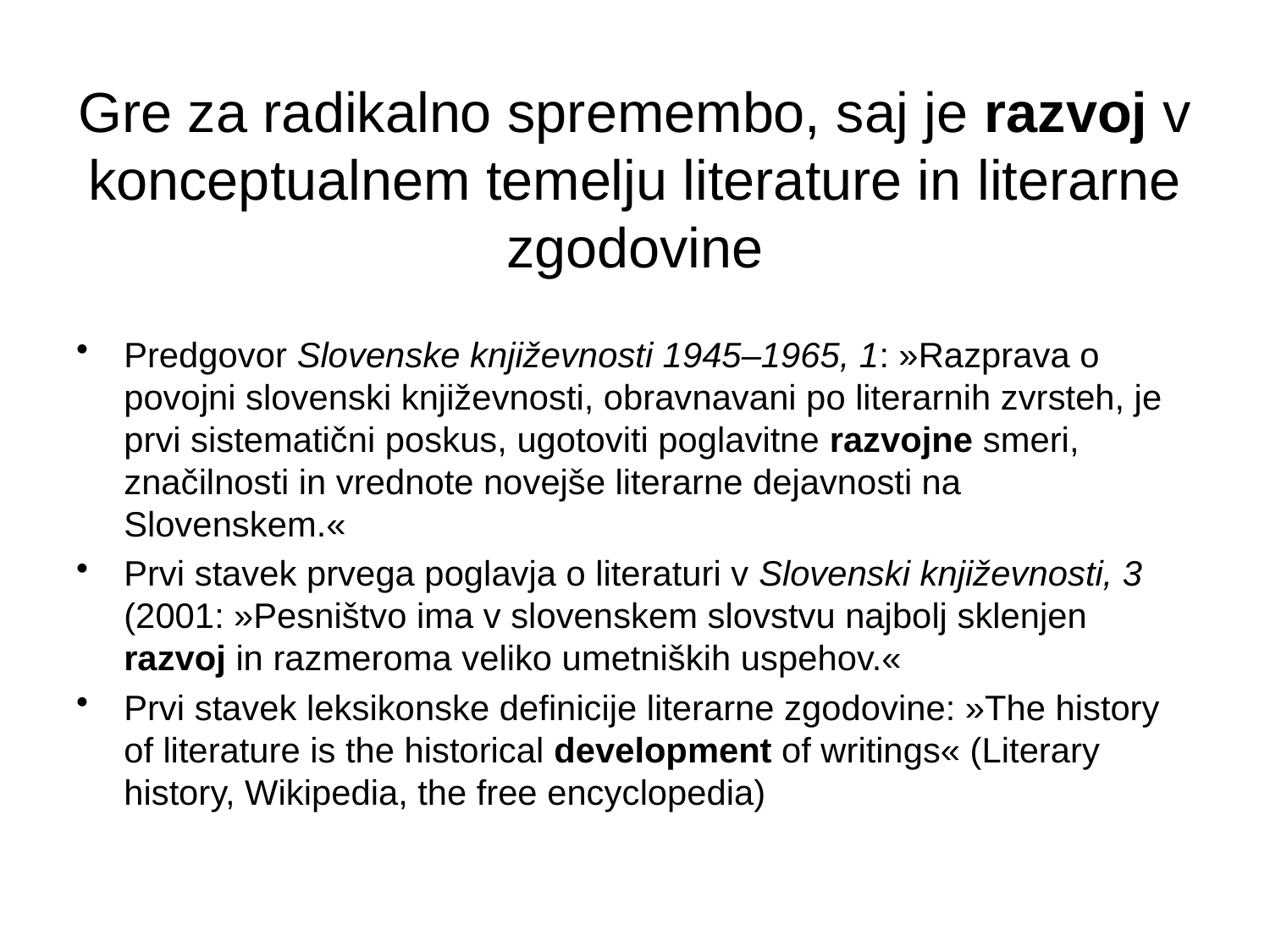

# Gre za radikalno spremembo, saj je razvoj v konceptualnem temelju literature in literarne zgodovine
Predgovor Slovenske književnosti 1945–1965, 1: »Razprava o povojni slovenski književnosti, obravnavani po literarnih zvrsteh, je prvi sistematični poskus, ugotoviti poglavitne razvojne smeri, značilnosti in vrednote novejše literarne dejavnosti na Slovenskem.«
Prvi stavek prvega poglavja o literaturi v Slovenski književnosti, 3 (2001: »Pesništvo ima v slovenskem slovstvu najbolj sklenjen razvoj in razmeroma veliko umetniških uspehov.«
Prvi stavek leksikonske definicije literarne zgodovine: »The history of literature is the historical development of writings« (Literary history, Wikipedia, the free encyclopedia)